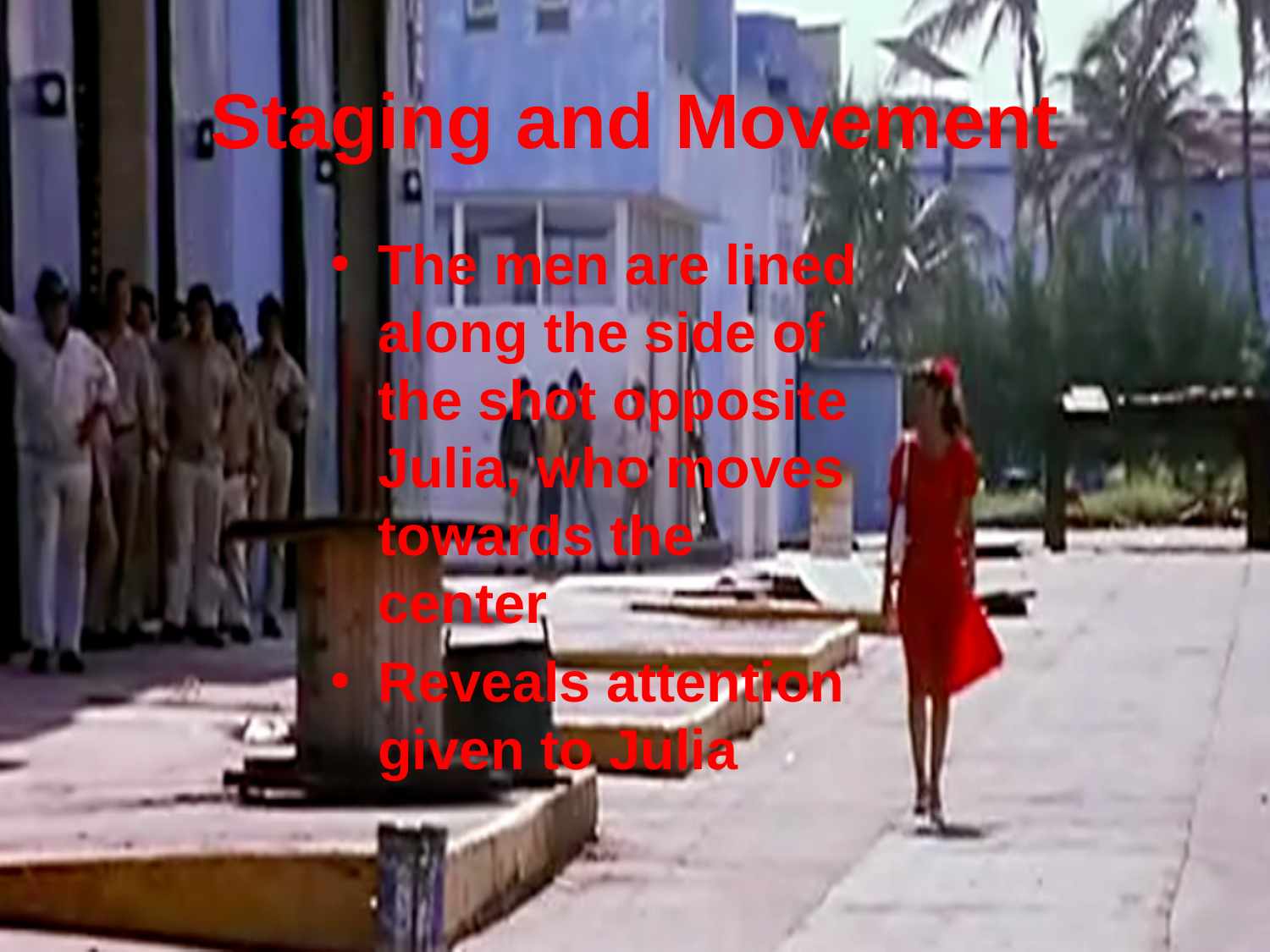

# Staging and Movement
The men are lined along the side of the shot opposite Julia, who moves towards the center
Reveals attention given to Julia